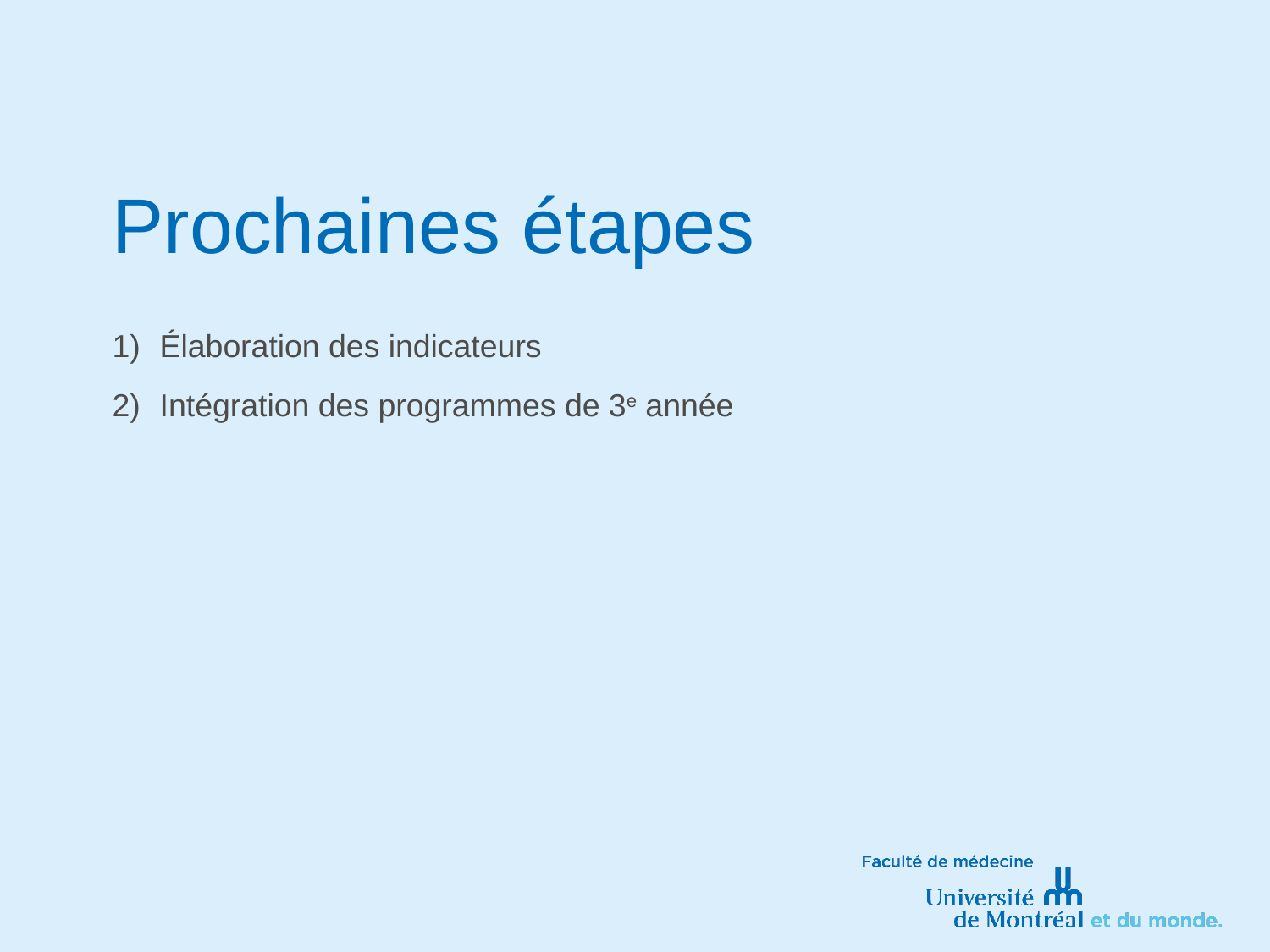

# Prochaines étapes
Élaboration des indicateurs
Intégration des programmes de 3e année